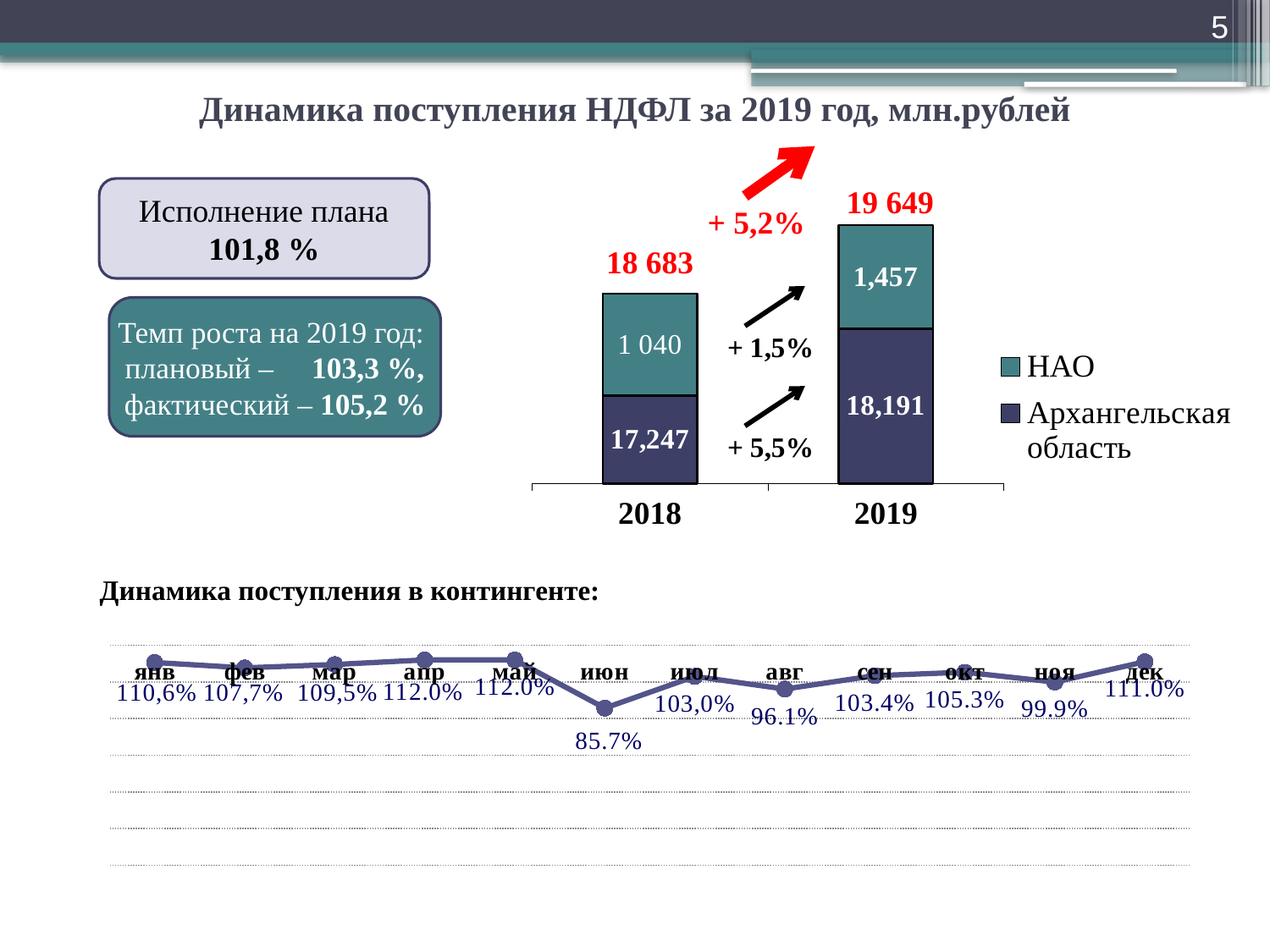

5
# Динамика поступления НДФЛ за 2019 год, млн.рублей
19 649

Исполнение плана 101,8 %

### Chart

| Category | Архангельская область | НАО |
|---|---|---|
| 2018 | 17246.98965115 | 1436.36979 |
| 2019 | 18191.49293066 | 1457.31525 |
+ 5,2%
18 683
Темп роста на 2019 год:
плановый –     103,3 %,
фактический – 105,2 %
Динамика поступления в контингенте:

### Chart

| Category | НДФЛ |
|---|---|
| янв | 1.106 |
| фев | 1.077 |
| мар | 1.095 |
| апр | 1.12 |
| май | 1.12 |
| июн | 0.8570000000000007 |
| июл | 1.03 |
| авг | 0.9610000000000006 |
| сен | 1.034 |
| окт | 1.0529999999999933 |
| ноя | 0.999 |
| дек | 1.11 |